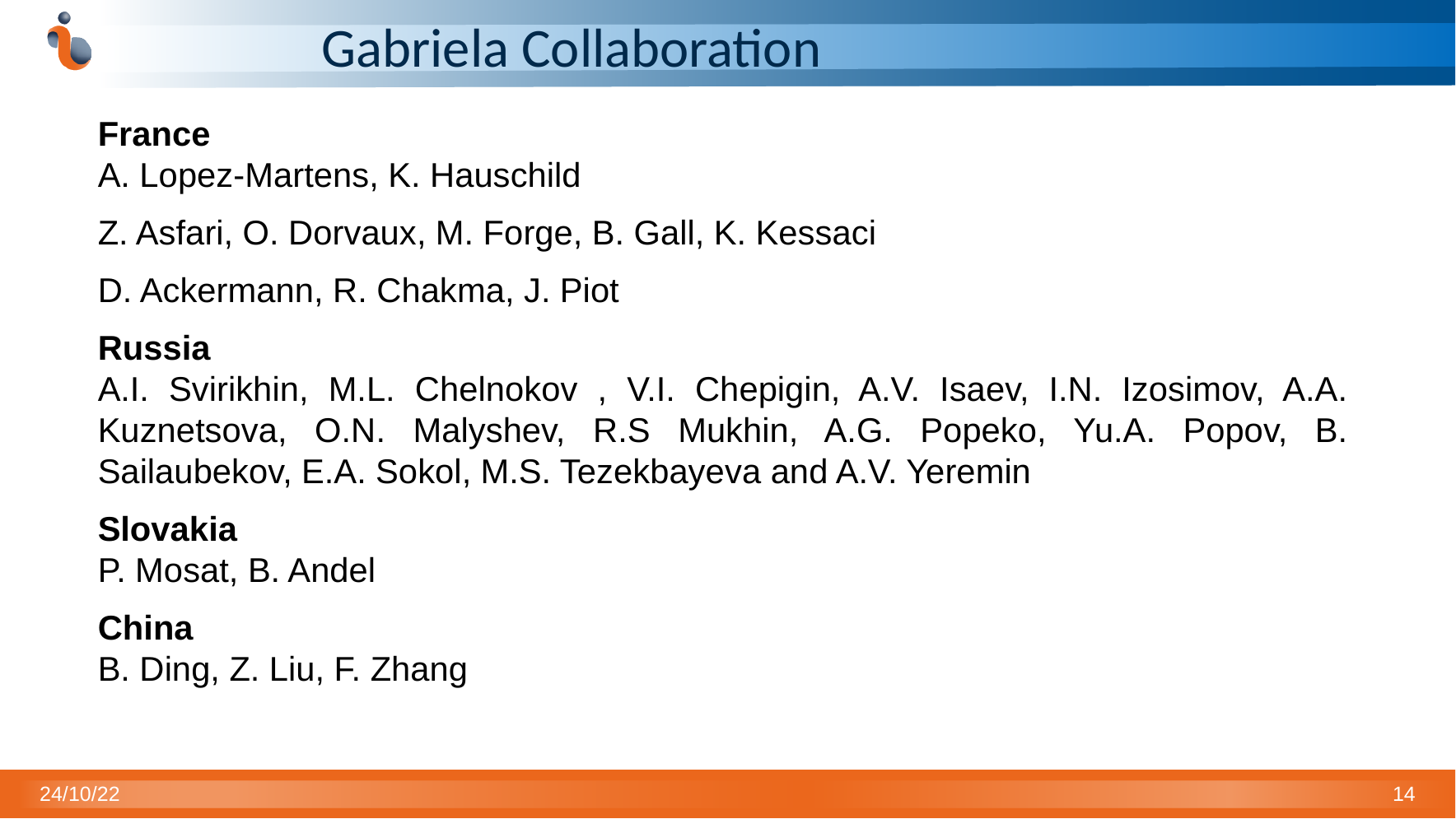

# Gabriela Collaboration
France
A. Lopez-Martens, K. Hauschild

Z. Asfari, O. Dorvaux, M. Forge, B. Gall, K. Kessaci

D. Ackermann, R. Chakma, J. Piot

Russia
A.I. Svirikhin, M.L. Chelnokov , V.I. Chepigin, A.V. Isaev, I.N. Izosimov, A.A. Kuznetsova, O.N. Malyshev, R.S Mukhin, A.G. Popeko, Yu.A. Popov, B. Sailaubekov, E.A. Sokol, M.S. Tezekbayeva and A.V. Yeremin

Slovakia
P. Mosat, B. Andel

China
B. Ding, Z. Liu, F. Zhang

24/10/22

14